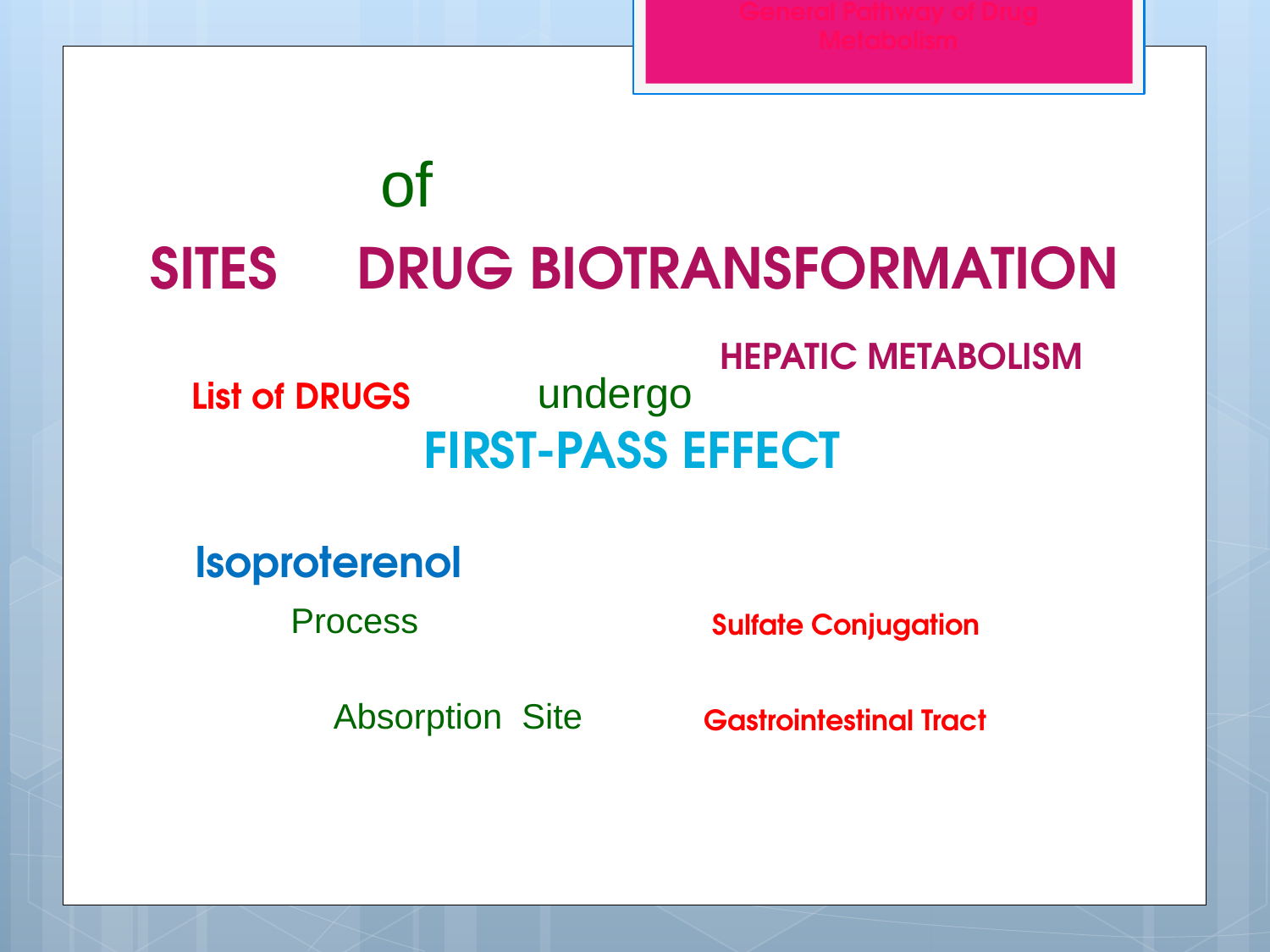

General Pathway of Drug Metabolism
of
# SITES     DRUG BIOTRANSFORMATION
HEPATIC METABOLISM
undergo
List of DRUGS
First-pass effect
Isoproterenol
Process
Sulfate Conjugation
Absorption  Site
Gastrointestinal Tract